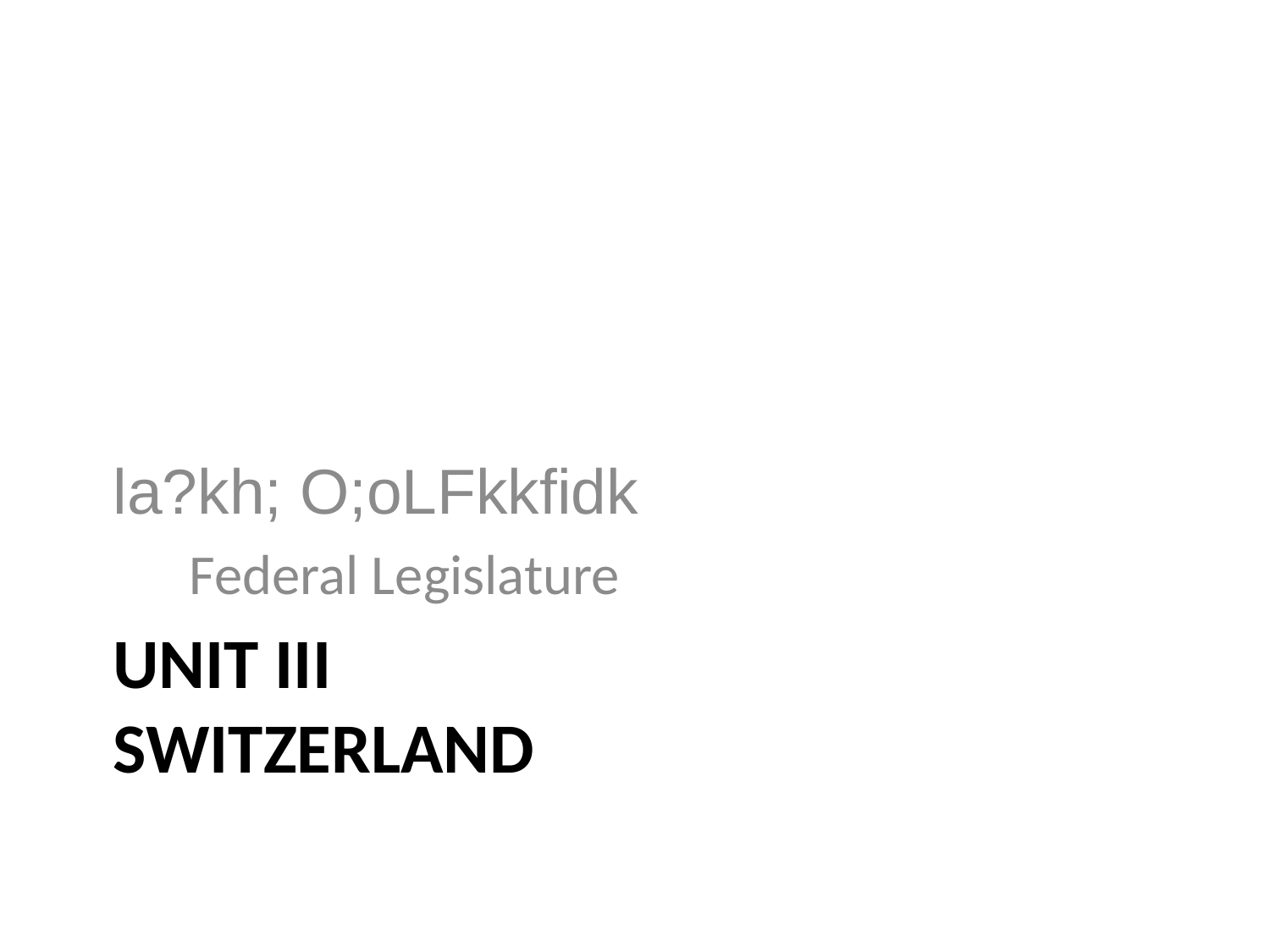

la?kh; O;oLFkkfidk
 Federal Legislature
# Unit III Switzerland